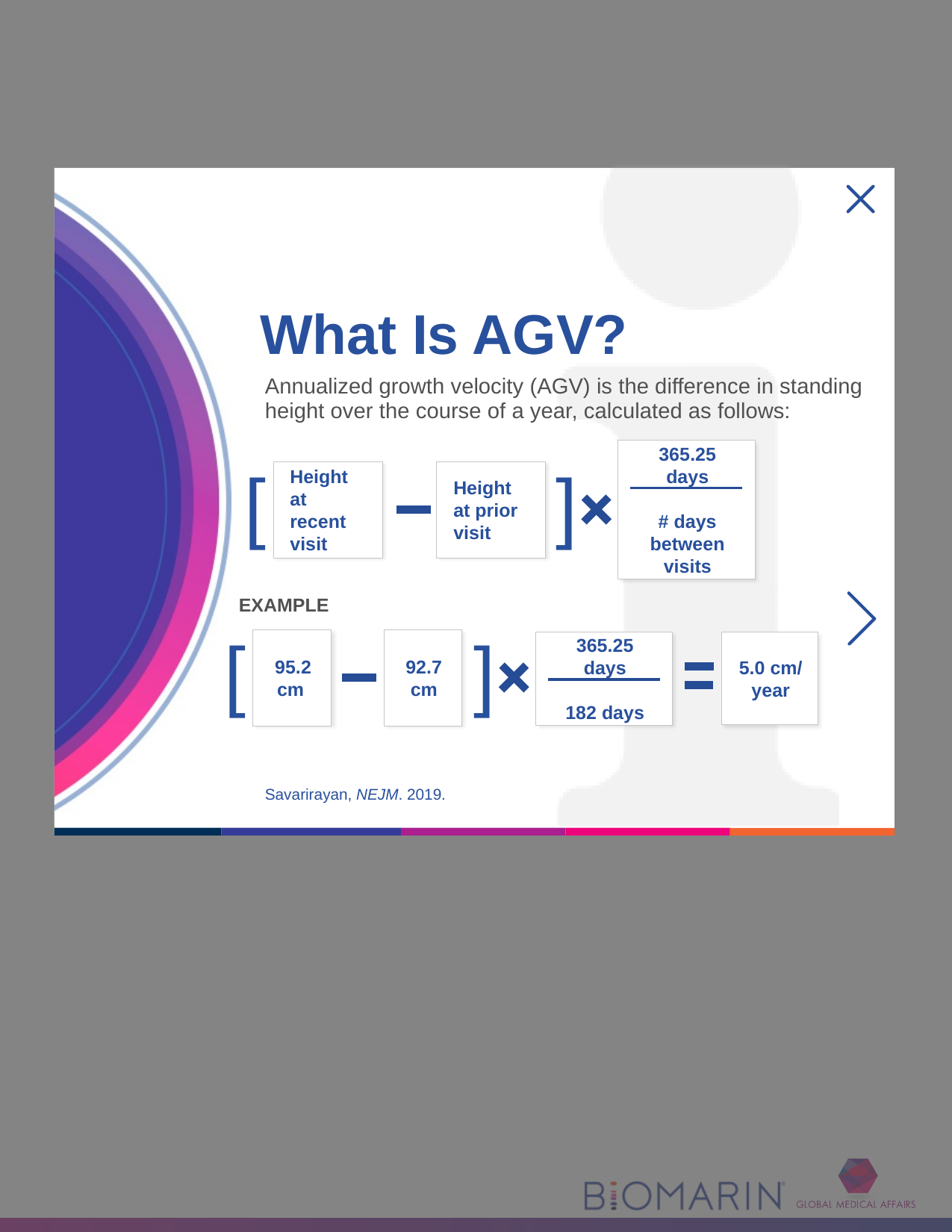

Efficacy 6 months slider 1
[Savarirayan 2019 study 202: p7B]

# What Is AGV?
Annualized growth velocity (AGV) is the difference in standing height over the course of a year, calculated as follows:
365.25 days

# days between visits
Height
at recent visit
Height
at prior visit
[
]

EXAMPLE
95.2 cm
92.7 cm
365.25 days

182 days
5.0 cm/
year
[
]
Savarirayan, NEJM. 2019.